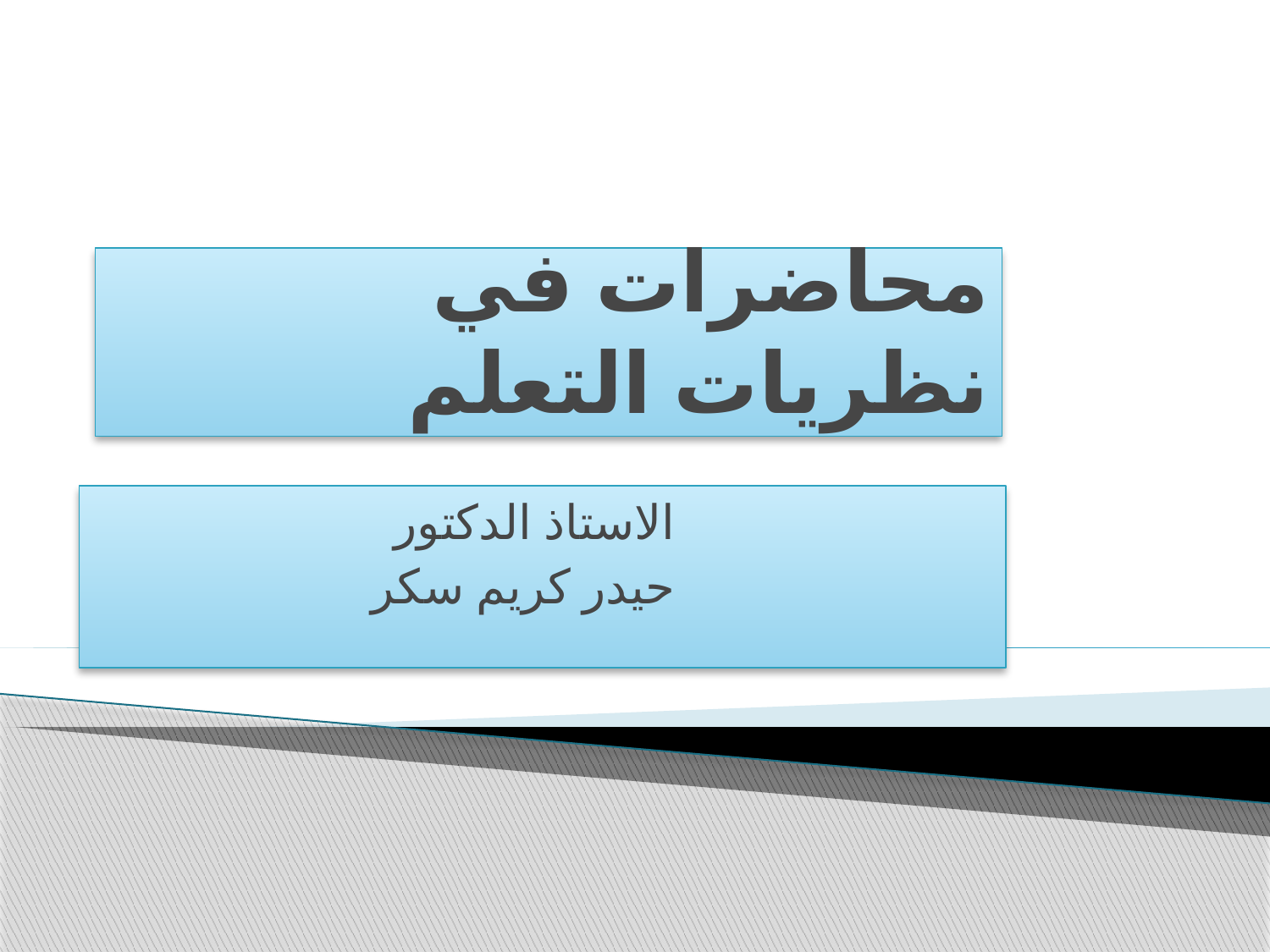

# محاضرات في نظريات التعلم
                          الاستاذ الدكتور
                          حيدر كريم سكر